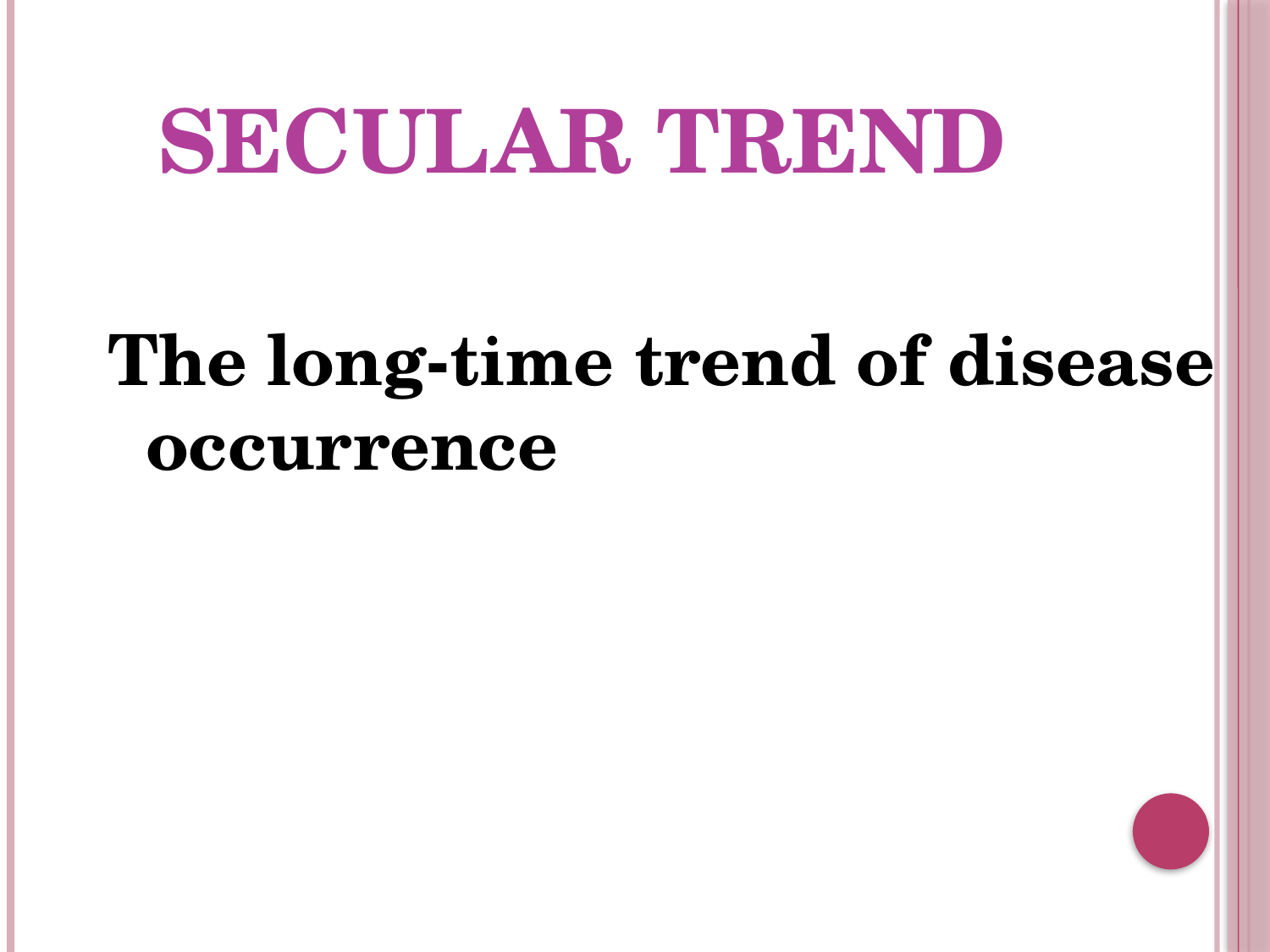

# Secular Trend

The long-time trend of disease occurrence